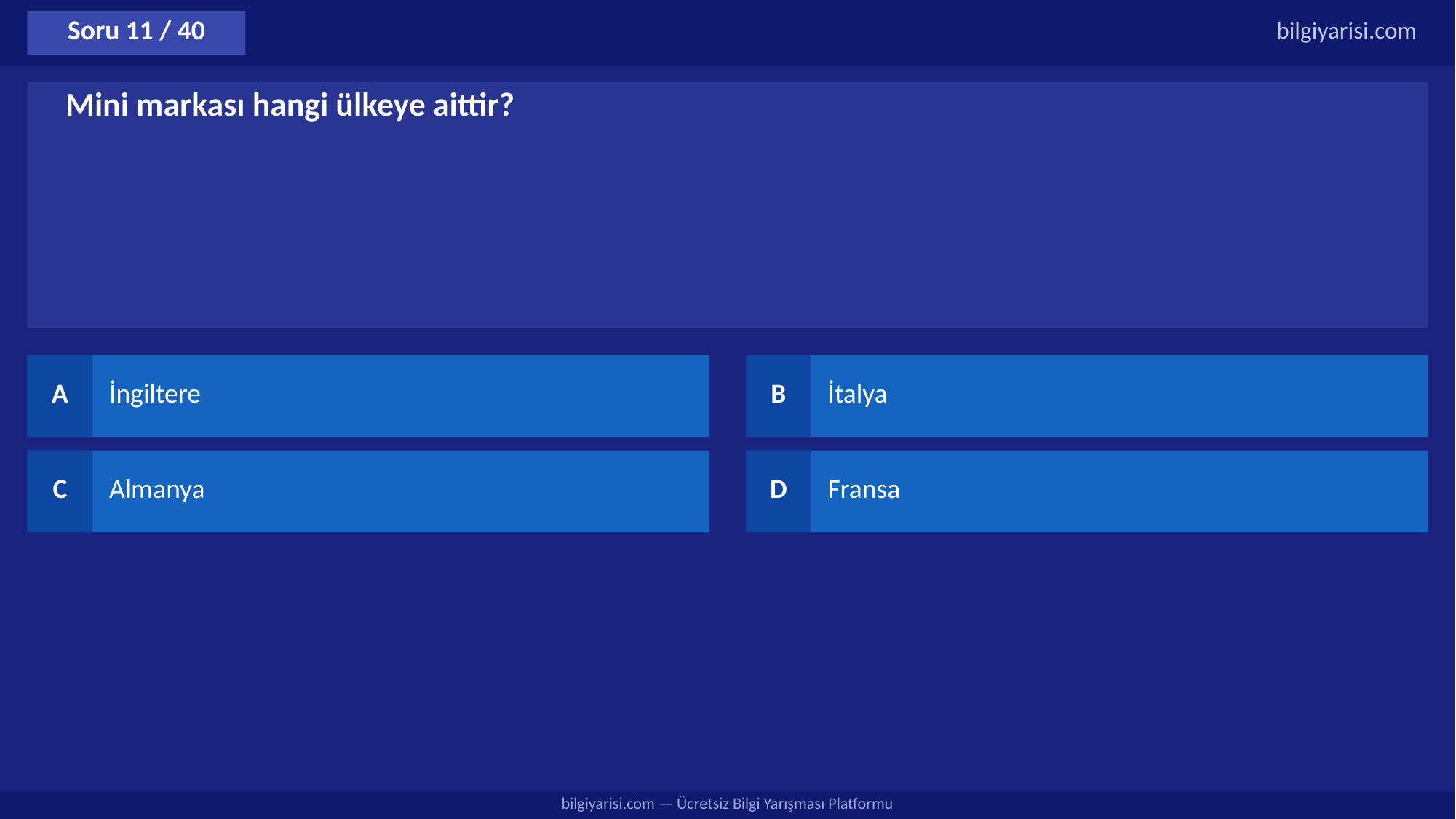

Soru 11 / 40
bilgiyarisi.com

Mini markası hangi ülkeye aittir?

A
İngiltere

B
İtalya

C
Almanya

D
Fransa
bilgiyarisi.com — Ücretsiz Bilgi Yarışması Platformu